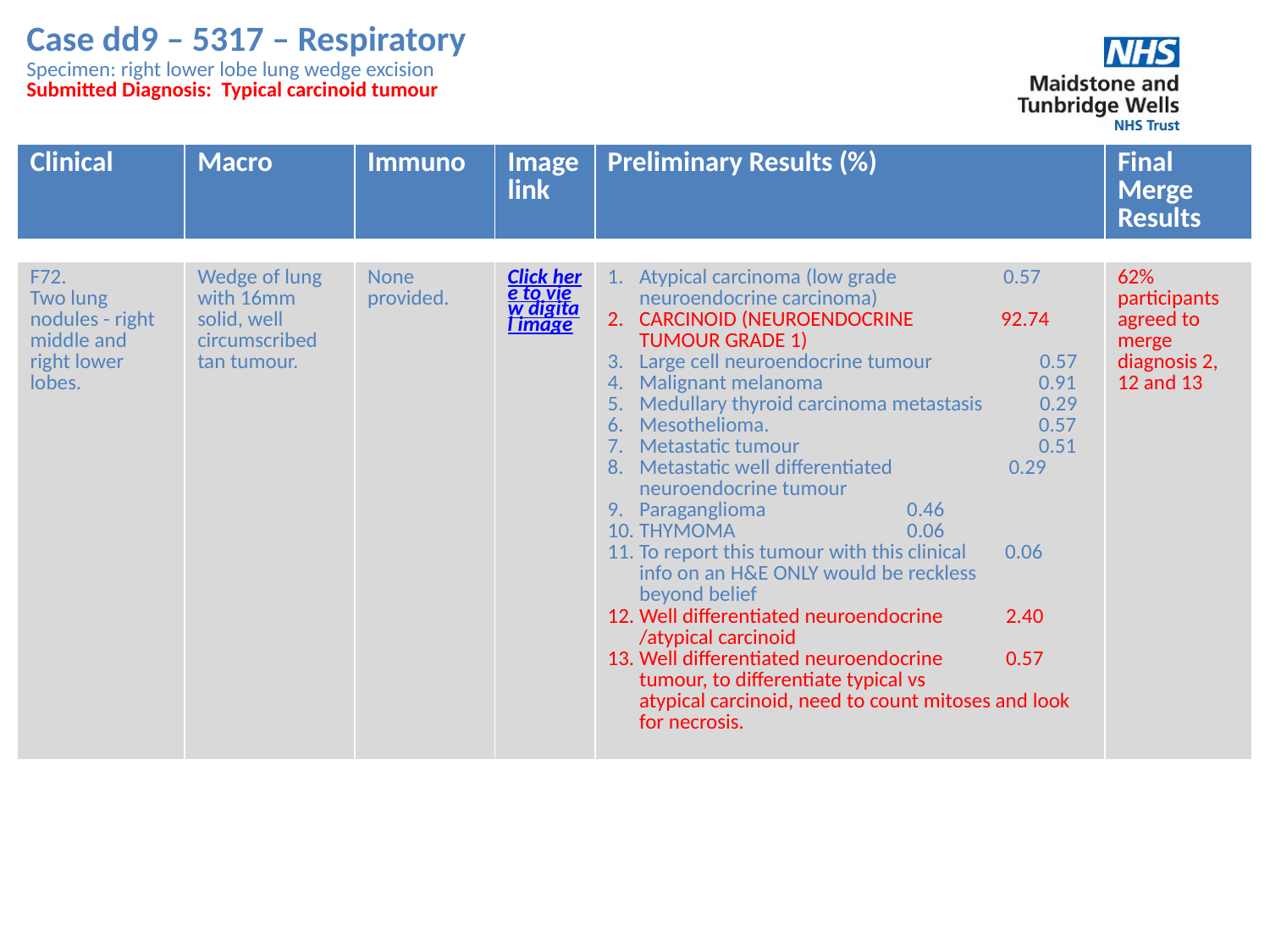

Case dd9 – 5317 – Respiratory
Specimen: right lower lobe lung wedge excision
Submitted Diagnosis:  Typical carcinoid tumour

| Clinical | Macro | Immuno | Image link | Preliminary Results (%) | Final Merge Results |
| --- | --- | --- | --- | --- | --- |
| F72. Two lung nodules - right middle and right lower lobes. | Wedge of lung with 16mm solid, well circumscribed tan tumour. | None provided. | Click here to view digital image | Atypical carcinoma (low grade 0.57 neuroendocrine carcinoma) CARCINOID (NEUROENDOCRINE 92.74 TUMOUR GRADE 1) Large cell neuroendocrine tumour 0.57 Malignant melanoma 0.91 Medullary thyroid carcinoma metastasis 0.29 Mesothelioma. 0.57 Metastatic tumour 0.51 Metastatic well differentiated 0.29 neuroendocrine tumour Paraganglioma 0.46 THYMOMA 0.06 To report this tumour with this clinical 0.06 info on an H&E ONLY would be reckless beyond belief Well differentiated neuroendocrine 2.40 /atypical carcinoid Well differentiated neuroendocrine 0.57 tumour, to differentiate typical vs atypical carcinoid, need to count mitoses and look for necrosis. | 62% participants agreed to merge diagnosis 2, 12 and 13 |
| --- | --- | --- | --- | --- | --- |